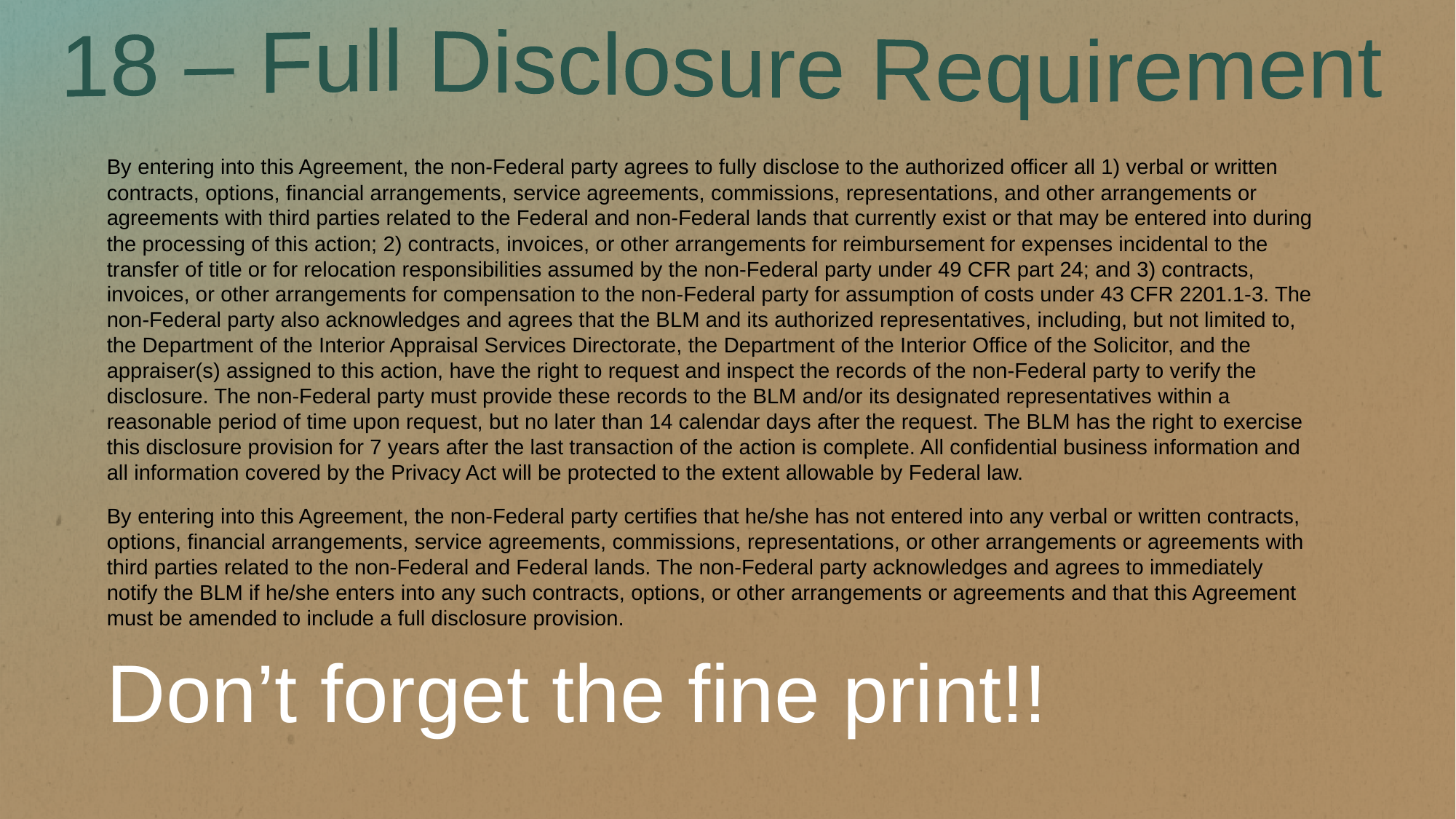

18 – Full Disclosure Requirement

By entering into this Agreement, the non-Federal party agrees to fully disclose to the authorized officer all 1) verbal or written contracts, options, financial arrangements, service agreements, commissions, representations, and other arrangements or agreements with third parties related to the Federal and non-Federal lands that currently exist or that may be entered into during the processing of this action; 2) contracts, invoices, or other arrangements for reimbursement for expenses incidental to the transfer of title or for relocation responsibilities assumed by the non-Federal party under 49 CFR part 24; and 3) contracts, invoices, or other arrangements for compensation to the non-Federal party for assumption of costs under 43 CFR 2201.1-3. The non-Federal party also acknowledges and agrees that the BLM and its authorized representatives, including, but not limited to, the Department of the Interior Appraisal Services Directorate, the Department of the Interior Office of the Solicitor, and the appraiser(s) assigned to this action, have the right to request and inspect the records of the non-Federal party to verify the disclosure. The non-Federal party must provide these records to the BLM and/or its designated representatives within a reasonable period of time upon request, but no later than 14 calendar days after the request. The BLM has the right to exercise this disclosure provision for 7 years after the last transaction of the action is complete. All confidential business information and all information covered by the Privacy Act will be protected to the extent allowable by Federal law.
By entering into this Agreement, the non-Federal party certifies that he/she has not entered into any verbal or written contracts, options, financial arrangements, service agreements, commissions, representations, or other arrangements or agreements with third parties related to the non-Federal and Federal lands. The non-Federal party acknowledges and agrees to immediately notify the BLM if he/she enters into any such contracts, options, or other arrangements or agreements and that this Agreement must be amended to include a full disclosure provision.

Don’t forget the fine print!!